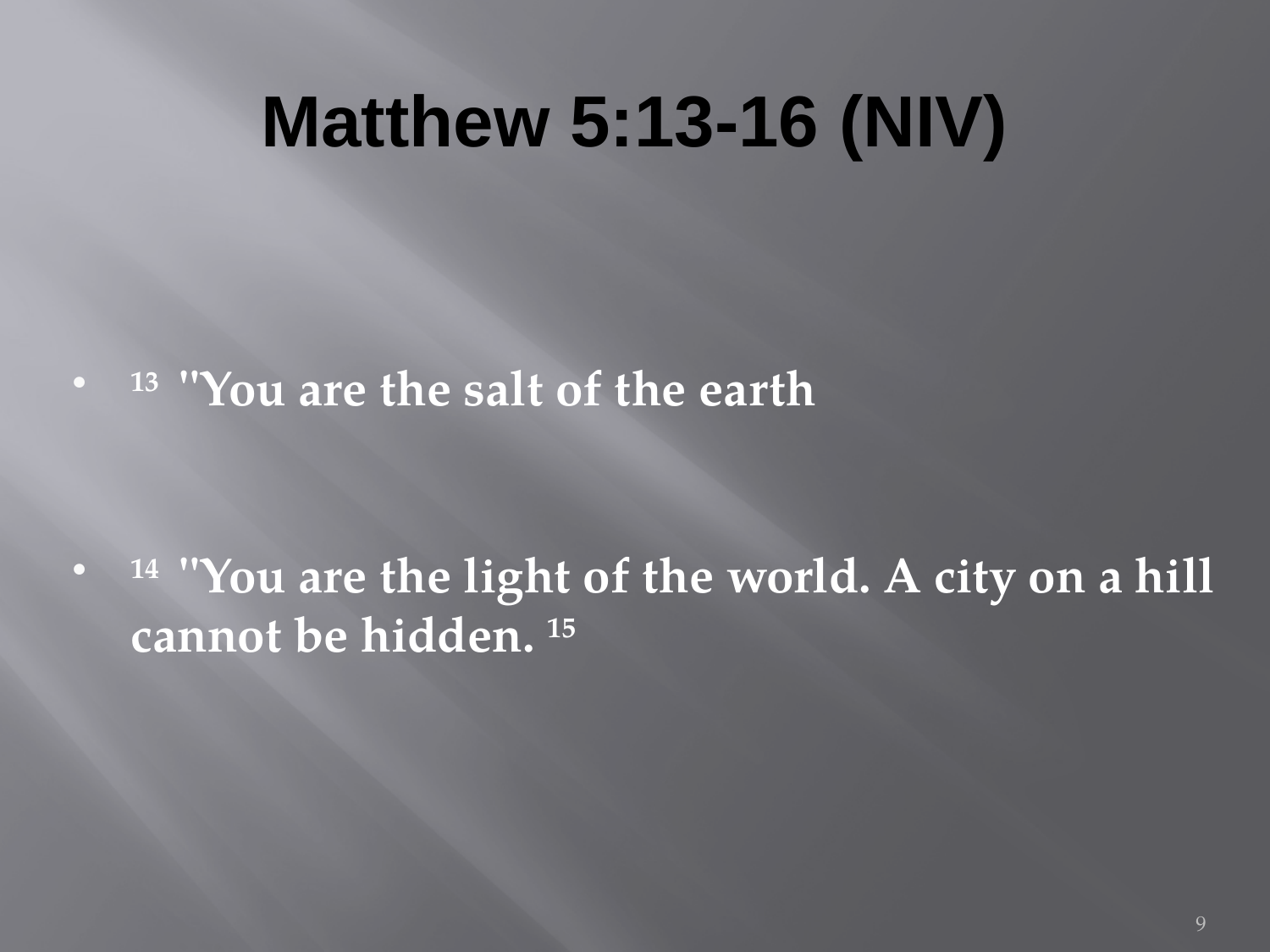

# Matthew 5:13-16 (NIV)

13  "You are the salt of the earth
14  "You are the light of the world. A city on a hill cannot be hidden. 15

9